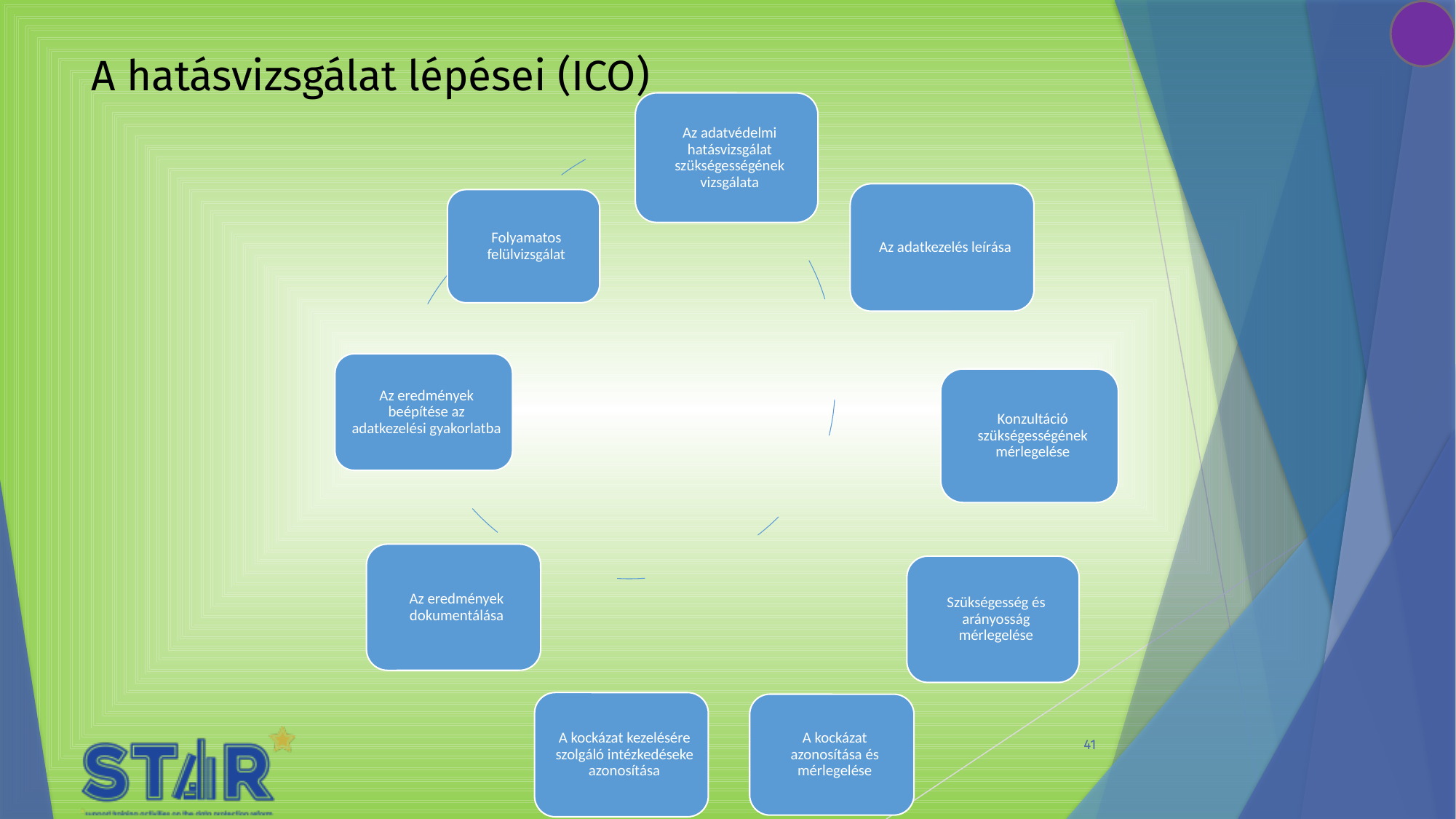

A hatásvizsgálat lépései (ICO)
Az adatvédelmi hatásvizsgálat szükségességének vizsgálata
Az adatkezelés leírása
Konzultáció szükségességének mérlegelése
Szükségesség és arányosság mérlegelése
A kockázat azonosítása és mérlegelése
A kockázat kezelésére szolgáló intézkedéseke azonosítása
Az eredmények dokumentálása
Az eredmények beépítése az adatkezelési gyakorlatba
Folyamatos felülvizsgálat
41